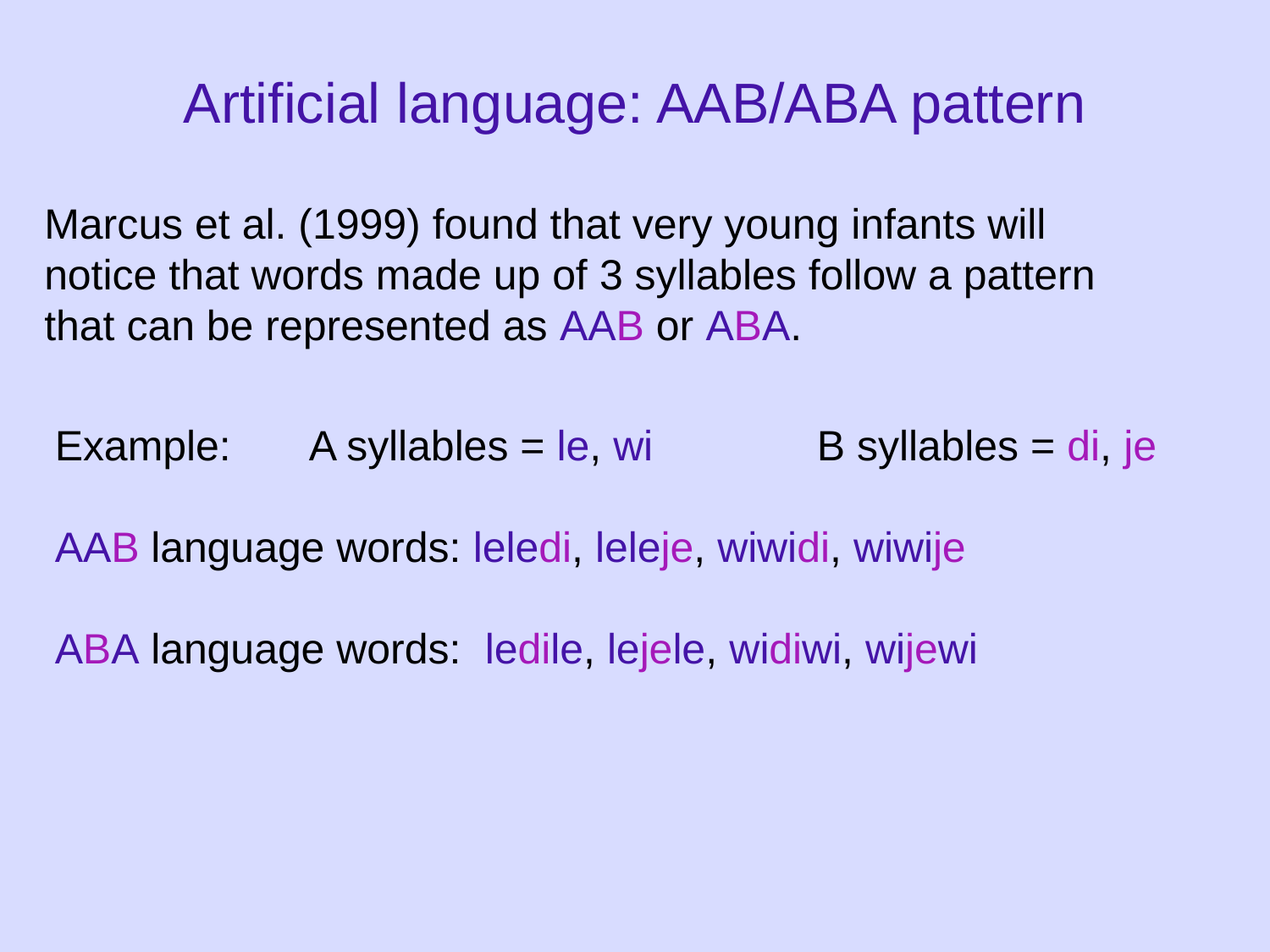

Artificial language: AAB/ABA pattern
Marcus et al. (1999) found that very young infants will notice that words made up of 3 syllables follow a pattern that can be represented as AAB or ABA.
Example:	A syllables = le, wi		B syllables = di, je

AAB language words: leledi, leleje, wiwidi, wiwije

ABA language words:  ledile, lejele, widiwi, wijewi